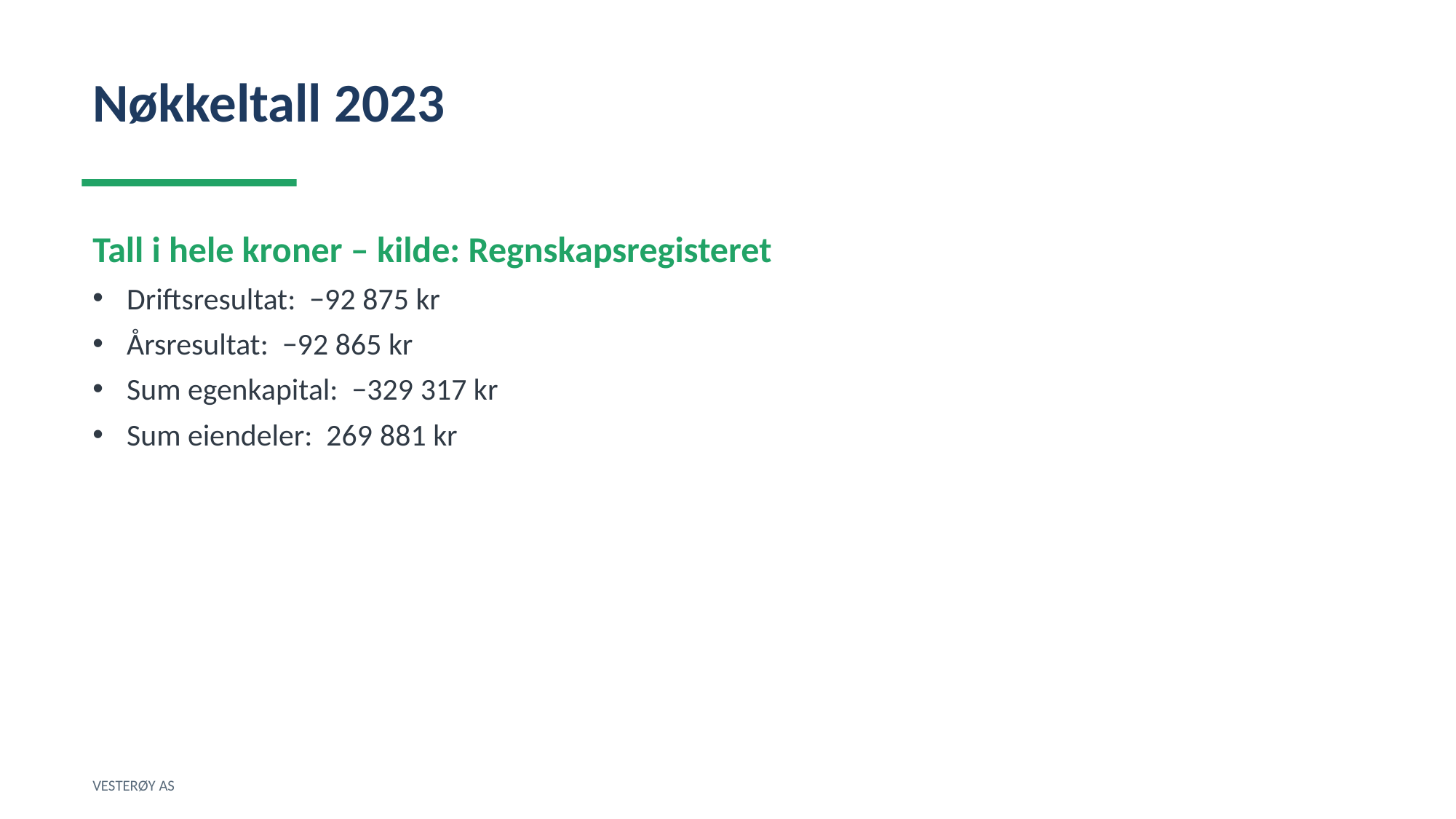

Nøkkeltall 2023

Tall i hele kroner – kilde: Regnskapsregisteret
Driftsresultat:  −92 875 kr
Årsresultat:  −92 865 kr
Sum egenkapital:  −329 317 kr
Sum eiendeler:  269 881 kr
VESTERØY AS